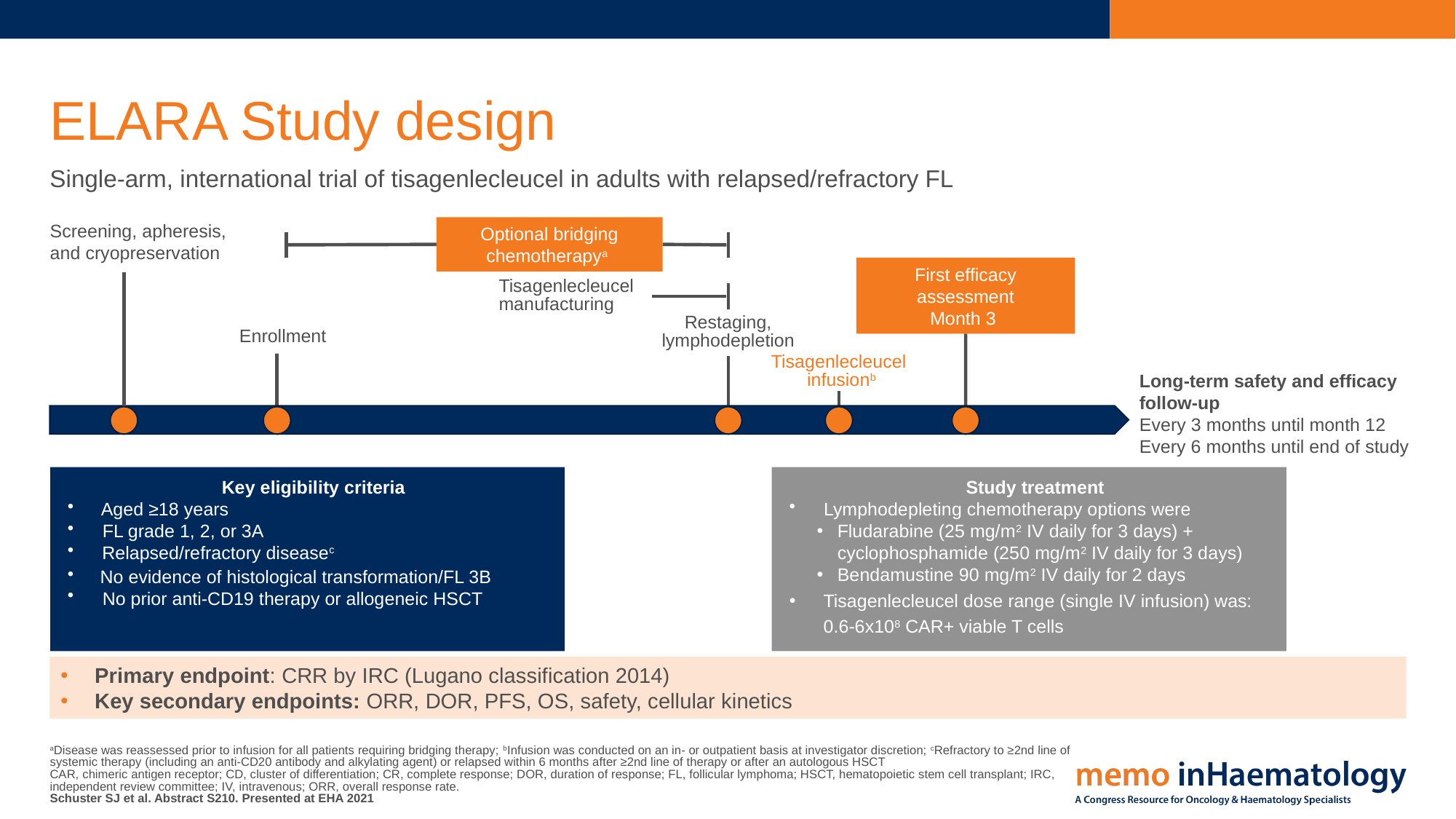

# ELARA Study design
Single-arm, international trial of tisagenlecleucel in adults with relapsed/refractory FL
Screening, apheresis, and cryopreservation
Optional bridging chemotherapya
First efficacy assessment
Month 3
Tisagenlecleucel manufacturing
Restaging, lymphodepletion
Enrollment
Tisagenlecleucel
 infusionb
Long-term safety and efficacy follow-up
Every 3 months until month 12
Every 6 months until end of study

Key eligibility criteria
Aged ≥18 years
FL grade 1, 2, or 3A
Relapsed/refractory diseasec
No evidence of histological transformation/FL 3B
No prior anti-CD19 therapy or allogeneic HSCT
Study treatment
Lymphodepleting chemotherapy options were
Fludarabine (25 mg/m2 IV daily for 3 days) +  cyclophosphamide (250 mg/m2 IV daily for 3 days)
Bendamustine 90 mg/m2 IV daily for 2 days
Tisagenlecleucel dose range (single IV infusion) was: 0.6-6x108 CAR+ viable T cells
Primary endpoint: CRR by IRC (Lugano classification 2014)
Key secondary endpoints: ORR, DOR, PFS, OS, safety, cellular kinetics
aDisease was reassessed prior to infusion for all patients requiring bridging therapy; bInfusion was conducted on an in- or outpatient basis at investigator discretion; cRefractory to ≥2nd line of systemic therapy (including an anti-CD20 antibody and alkylating agent) or relapsed within 6 months after ≥2nd line of therapy or after an autologous HSCT
CAR, chimeric antigen receptor; CD, cluster of differentiation; CR, complete response; DOR, duration of response; FL, follicular lymphoma; HSCT, hematopoietic stem cell transplant; IRC, independent review committee; IV, intravenous; ORR, overall response rate.
Schuster SJ et al. Abstract S210. Presented at EHA 2021